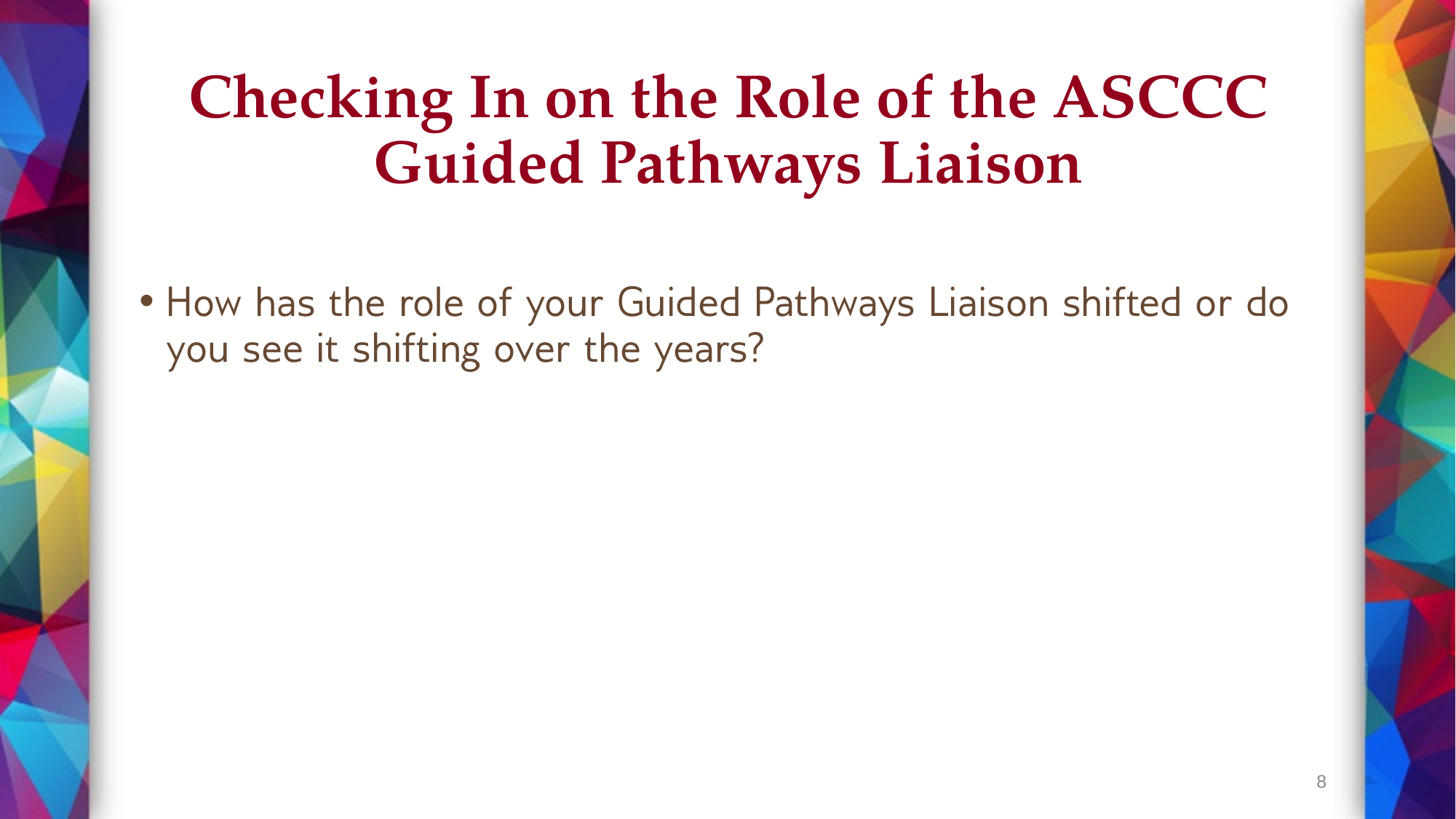

# Checking In on the Role of the ASCCC Guided Pathways Liaison
How has the role of your Guided Pathways Liaison shifted or do you see it shifting over the years?